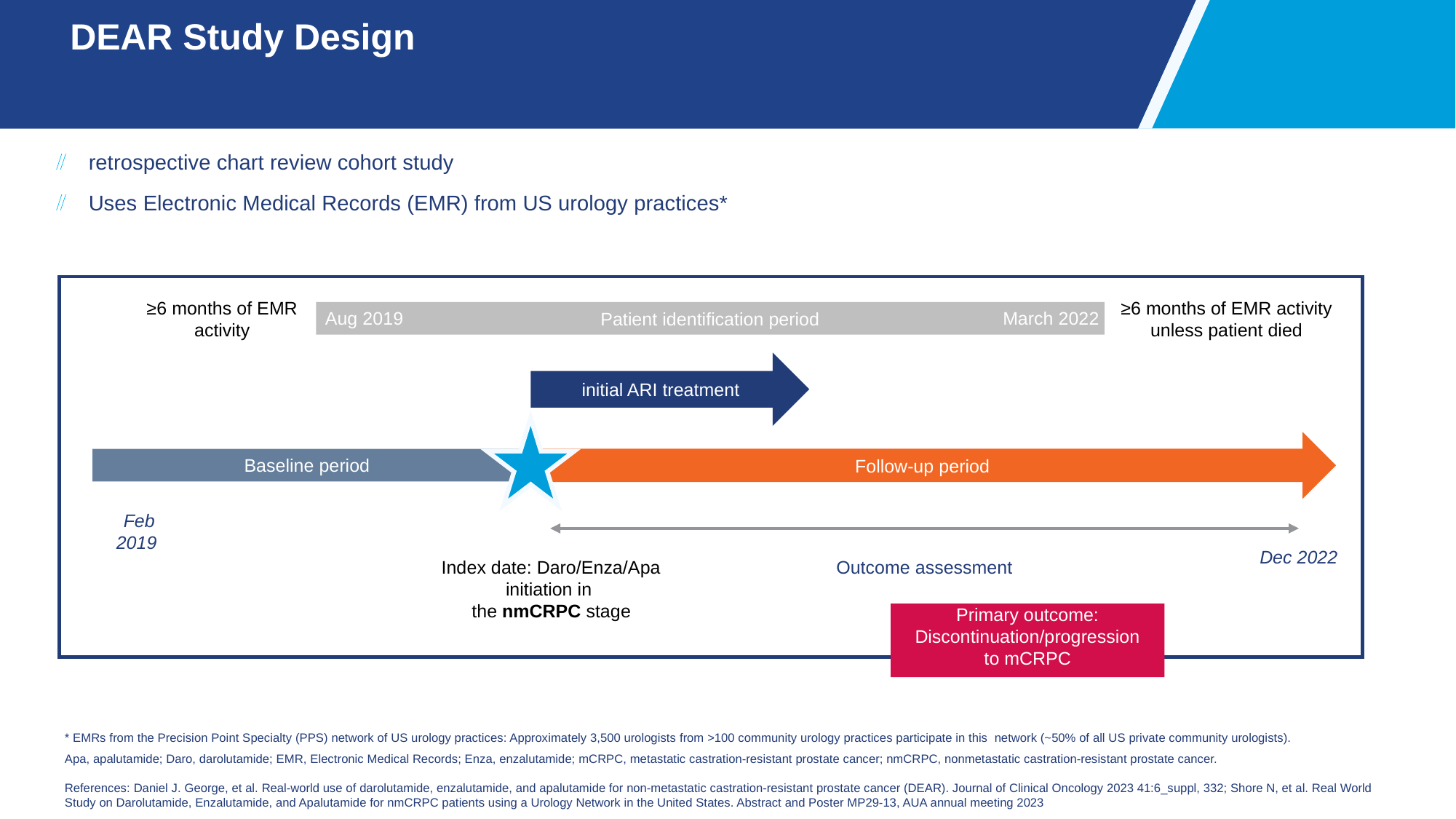

# DEAR Study Design
retrospective chart review cohort study
Uses Electronic Medical Records (EMR) from US urology practices*

≥6 months of EMR activity
≥6 months of EMR activity unless patient died
March 2022
Aug 2019
Patient identification period
initial ARI treatment

Follow-up period
Baseline period
Feb 2019
Dec 2022
Outcome assessment
Index date: Daro/Enza/Apa initiation in
the nmCRPC stage
Primary outcome:
Discontinuation/progression
to mCRPC
* EMRs from the Precision Point Specialty (PPS) network of US urology practices: Approximately 3,500 urologists from >100 community urology practices participate in this  network (~50% of all US private community urologists).
Apa, apalutamide; Daro, darolutamide; EMR, Electronic Medical Records; Enza, enzalutamide; mCRPC, metastatic castration-resistant prostate cancer; nmCRPC, nonmetastatic castration-resistant prostate cancer.
References: Daniel J. George, et al. Real-world use of darolutamide, enzalutamide, and apalutamide for non-metastatic castration-resistant prostate cancer (DEAR). Journal of Clinical Oncology 2023 41:6_suppl, 332; Shore N, et al. Real World Study on Darolutamide, Enzalutamide, and Apalutamide for nmCRPC patients using a Urology Network in the United States. Abstract and Poster MP29-13, AUA annual meeting 2023